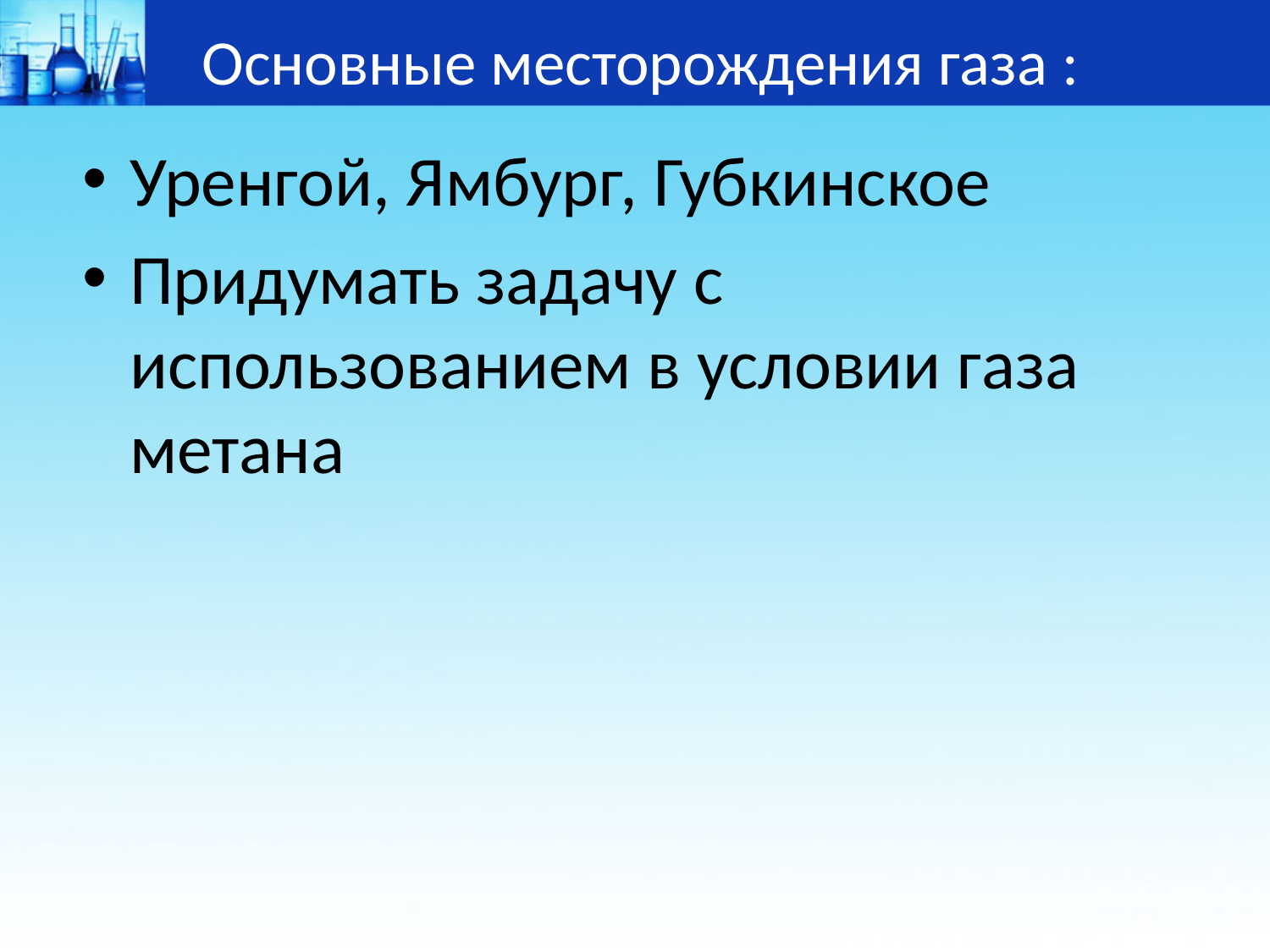

# Основные месторождения газа :
Уренгой, Ямбург, Губкинское
Придумать задачу с использованием в условии газа метана